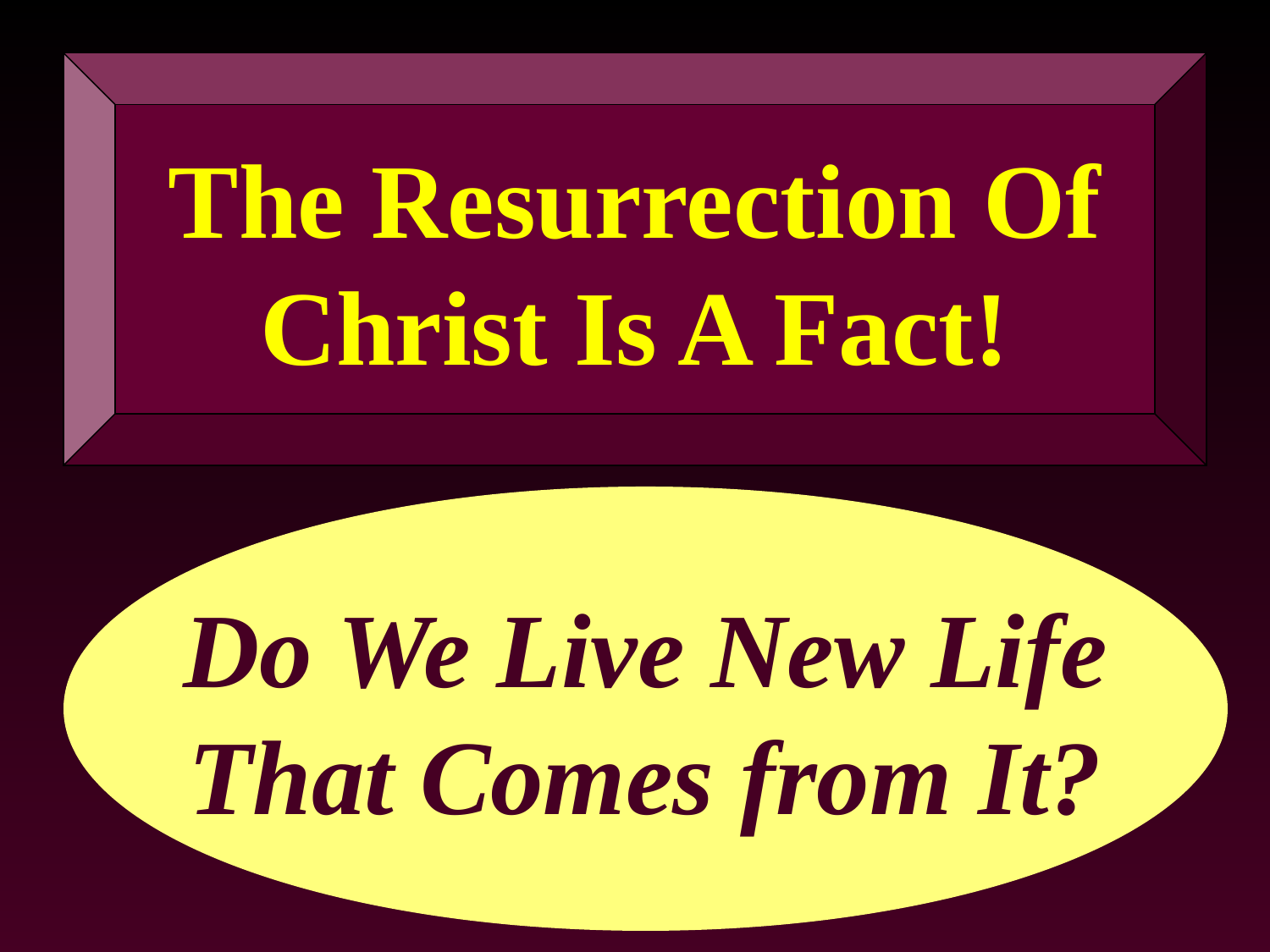

The Resurrection Of
Christ Is A Fact!
Do We Live New Life
That Comes from It?